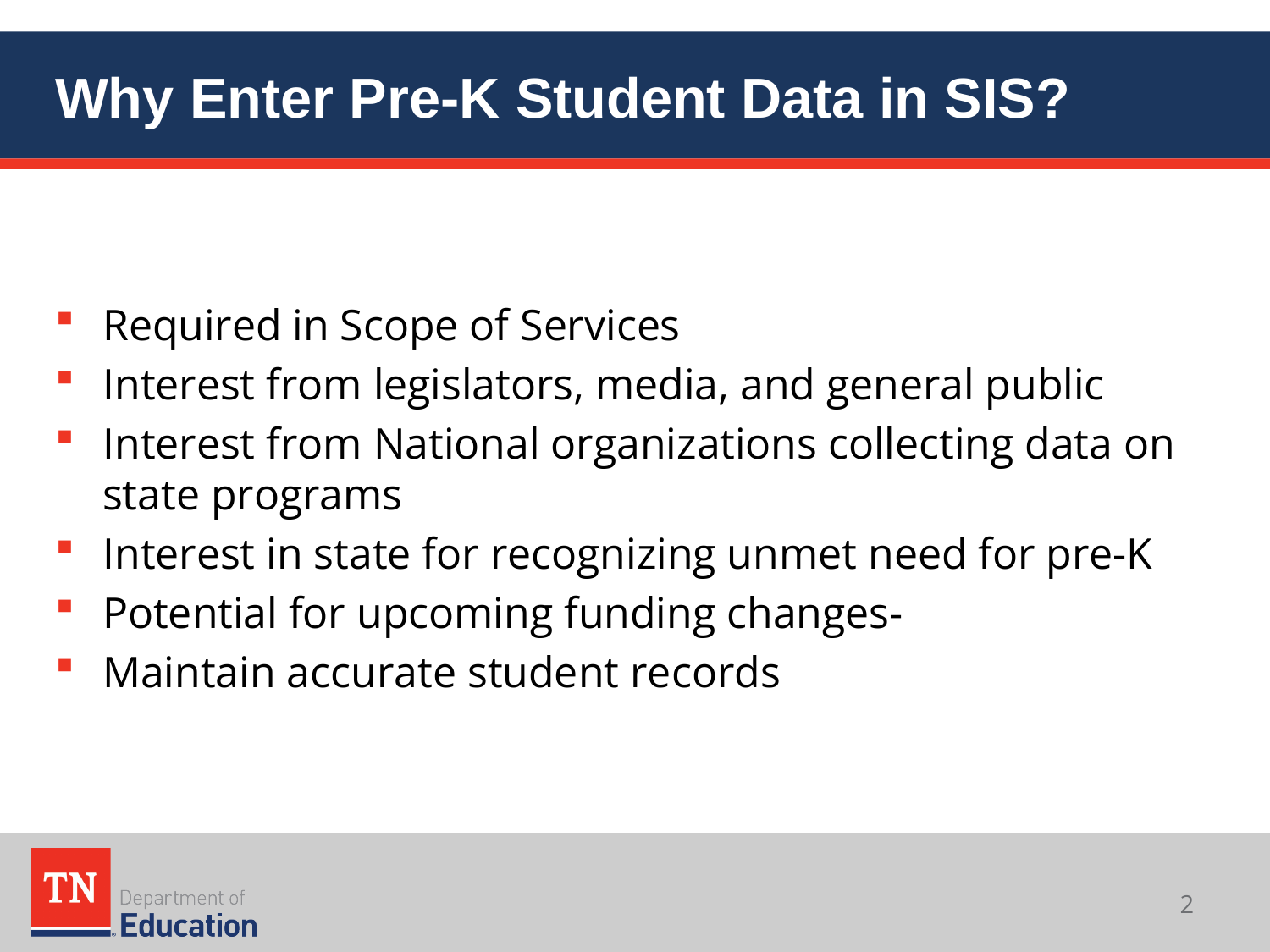

# Why Enter Pre-K Student Data in SIS?

Required in Scope of Services
Interest from legislators, media, and general public
Interest from National organizations collecting data on state programs
Interest in state for recognizing unmet need for pre-K
Potential for upcoming funding changes-
Maintain accurate student records

2